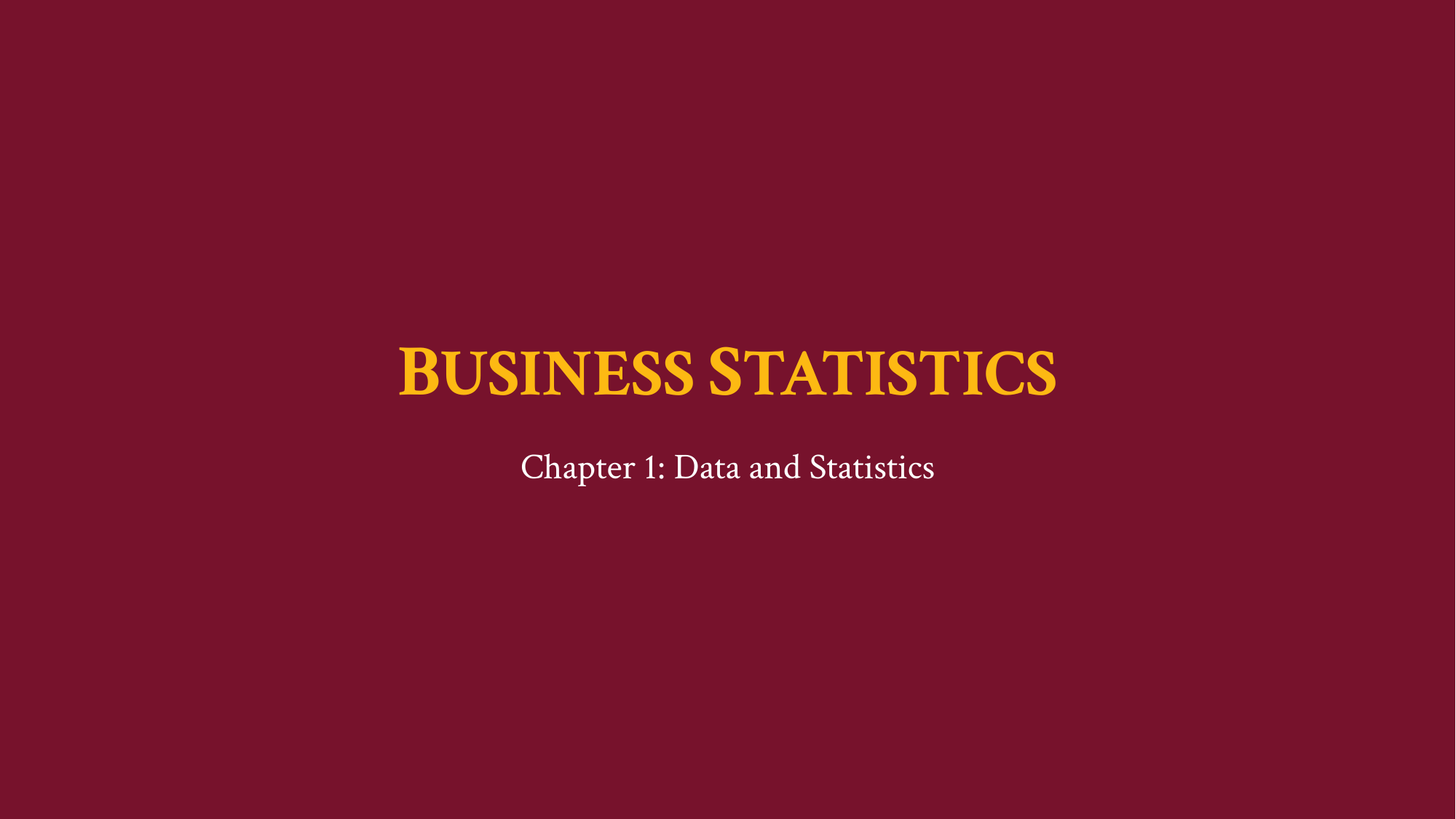

BUSINESS STATISTICS
Chapter 1: Data and Statistics